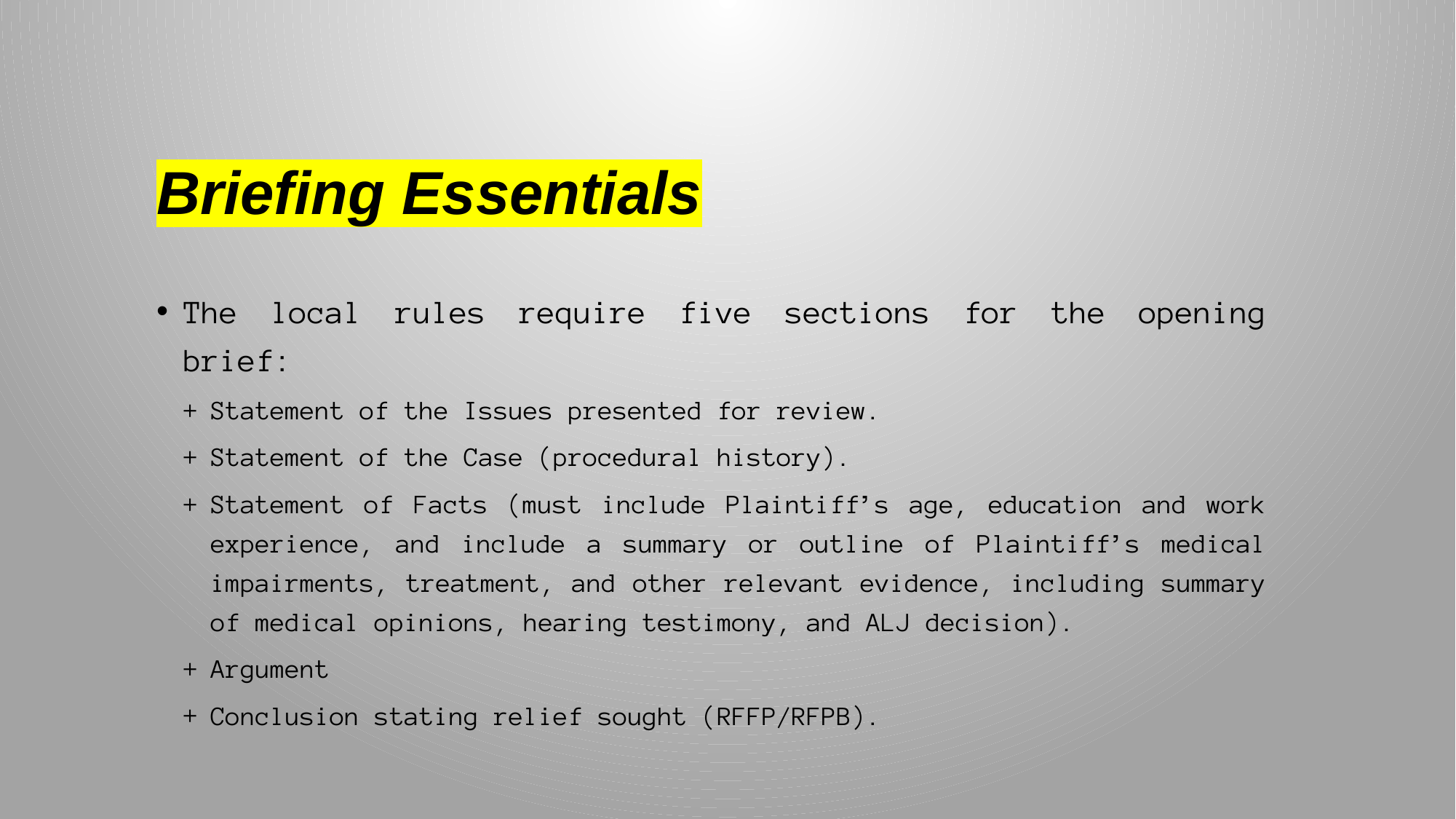

# Briefing Essentials
The local rules require five sections for the opening brief:
Statement of the Issues presented for review.
Statement of the Case (procedural history).
Statement of Facts (must include Plaintiff’s age, education and work experience, and include a summary or outline of Plaintiff’s medical impairments, treatment, and other relevant evidence, including summary of medical opinions, hearing testimony, and ALJ decision).
Argument
Conclusion stating relief sought (RFFP/RFPB).